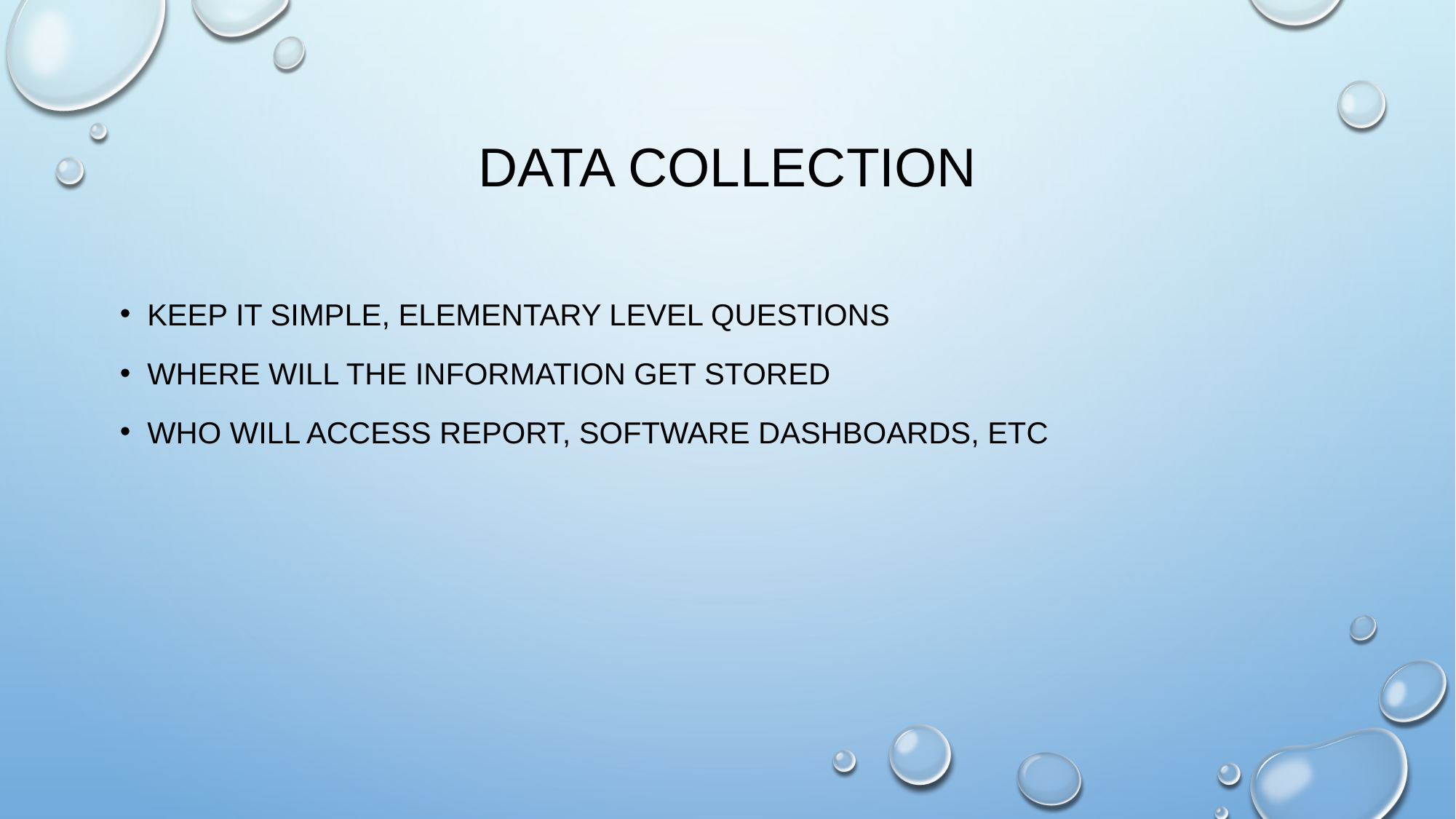

# Data Collection
Keep it simple, elementary level questions
Where will the information get stored
Who will access report, software dashboards, etc